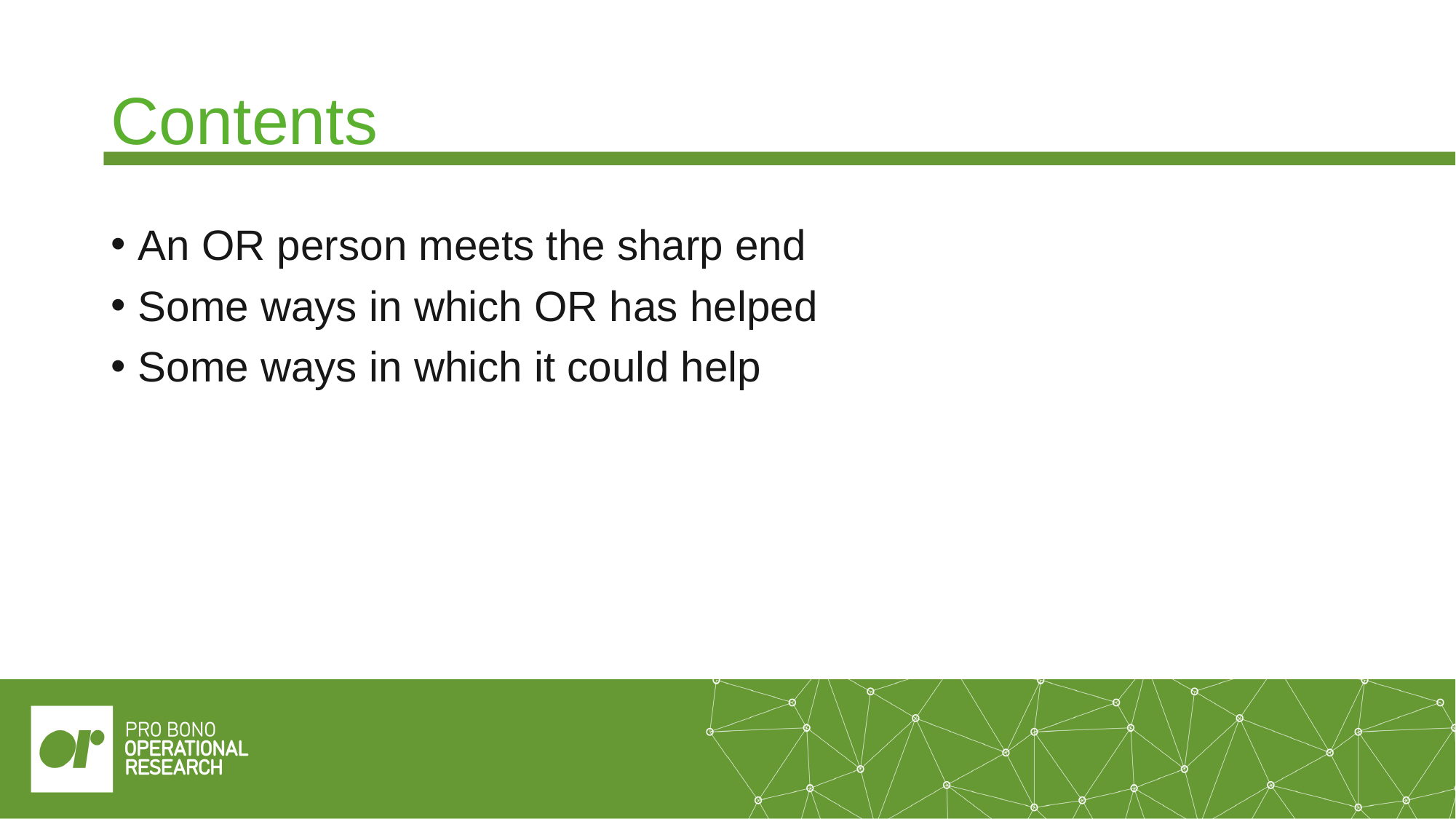

# Contents
An OR person meets the sharp end
Some ways in which OR has helped
Some ways in which it could help